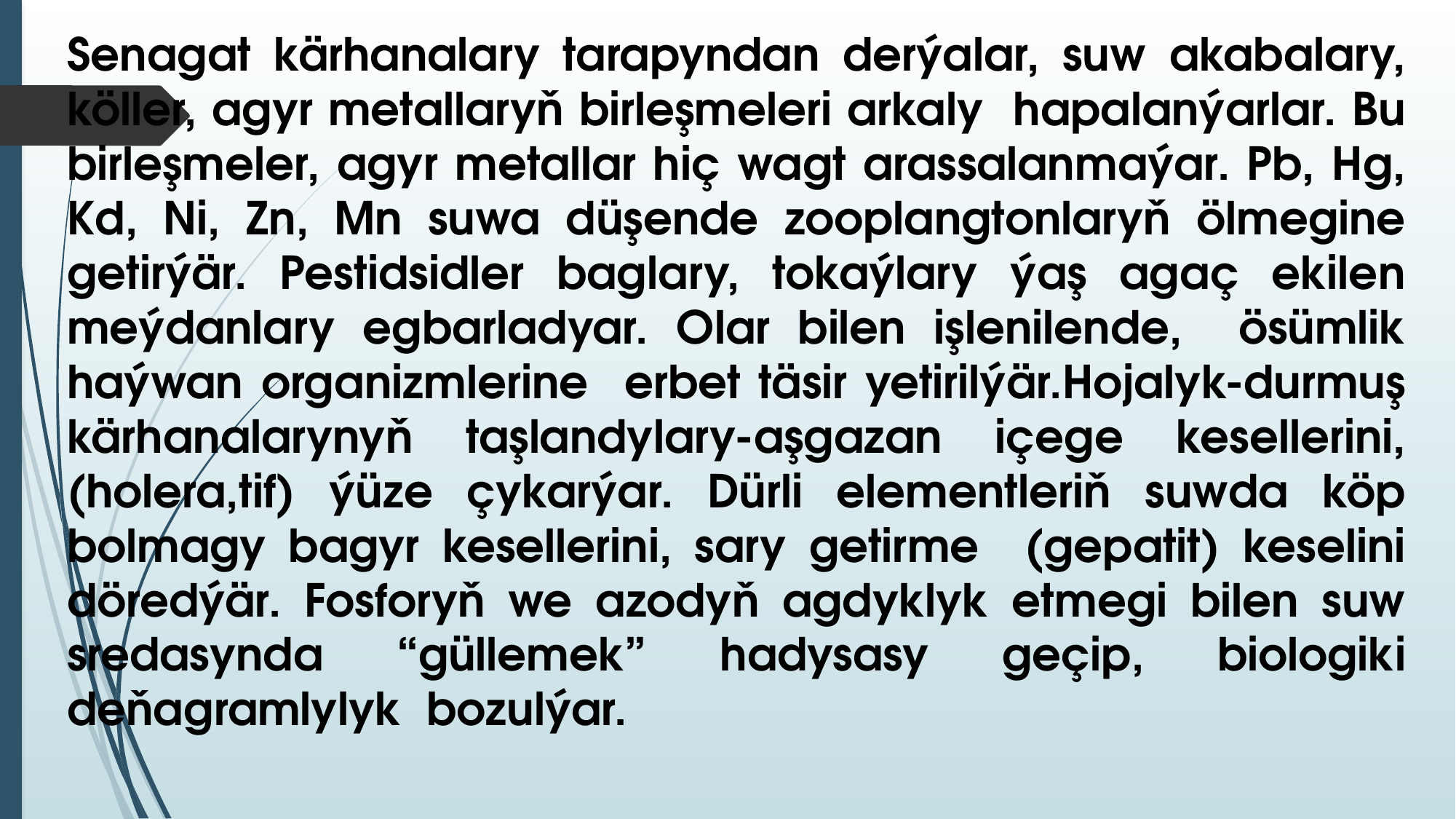

Senagat kärhanalary tarapyndan derýalar, suw akabalary, köller, agyr metallaryň birleşmeleri arkaly  hapalanýarlar. Bu birleşmeler, agyr metallar hiç wagt arassalanmaýar. Pb, Hg, Kd, Ni, Zn, Mn suwa düşende zooplangtonlaryň ölmegine getirýär. Pestidsidler baglary, tokaýlary ýaş agaç ekilen meýdanlary egbarladyar. Olar bilen işlenilende,  ösümlik haýwan organizmlerine  erbet täsir yetirilýär.Hojalyk-durmuş kärhanalarynyň taşlandylary-aşgazan içege kesellerini, (holera,tif) ýüze çykarýar. Dürli elementleriň suwda köp bolmagy bagyr kesellerini, sary getirme  (gepatit) keselini döredýär. Fosforyň we azodyň agdyklyk etmegi bilen suw sredasynda “güllemek” hadysasy geçip, biologiki deňagramlylyk  bozulýar.